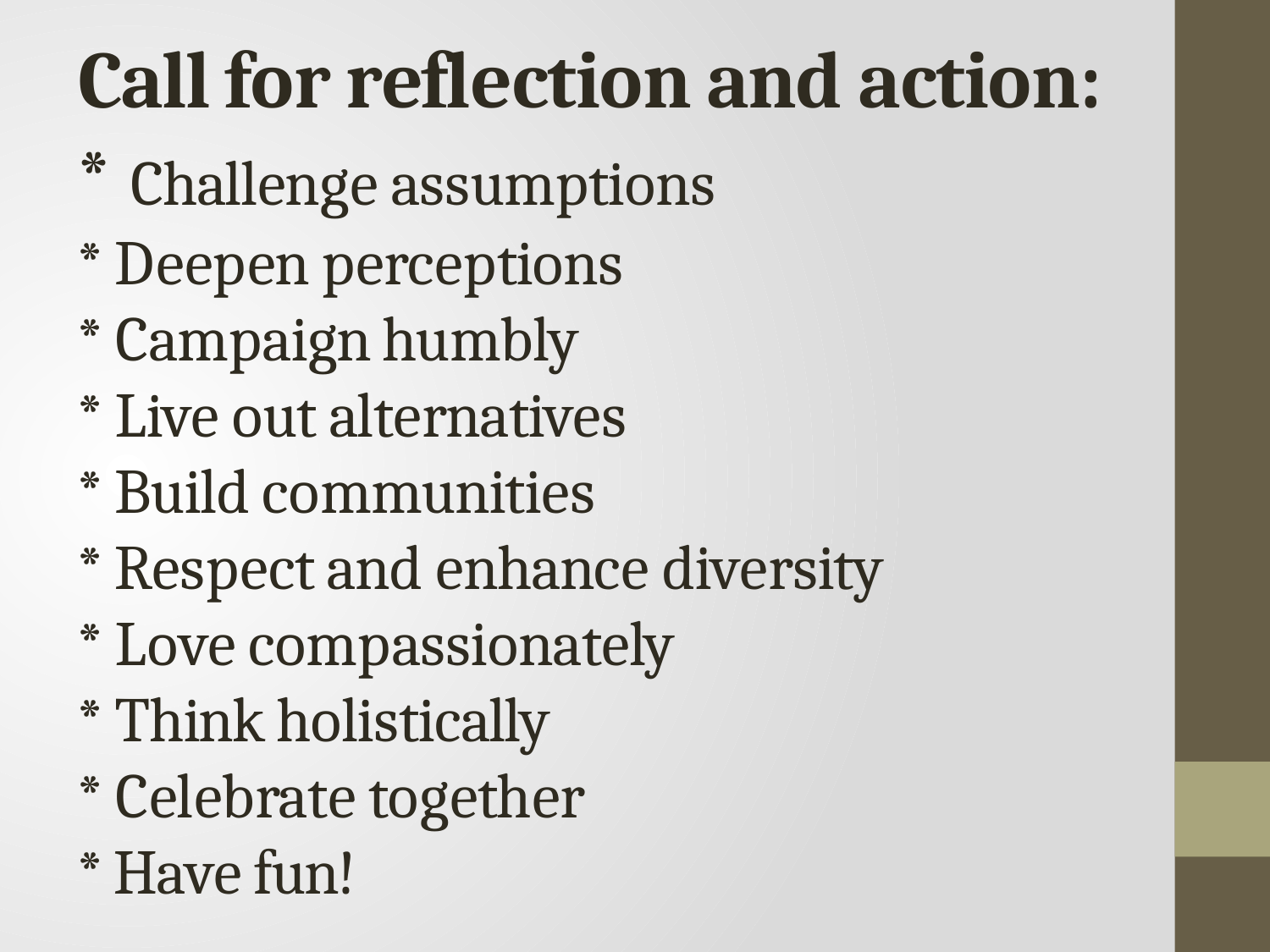

# Call for reflection and action: * Challenge assumptions * Deepen perceptions * Campaign humbly * Live out alternatives * Build communities * Respect and enhance diversity * Love compassionately * Think holistically * Celebrate together * Have fun!